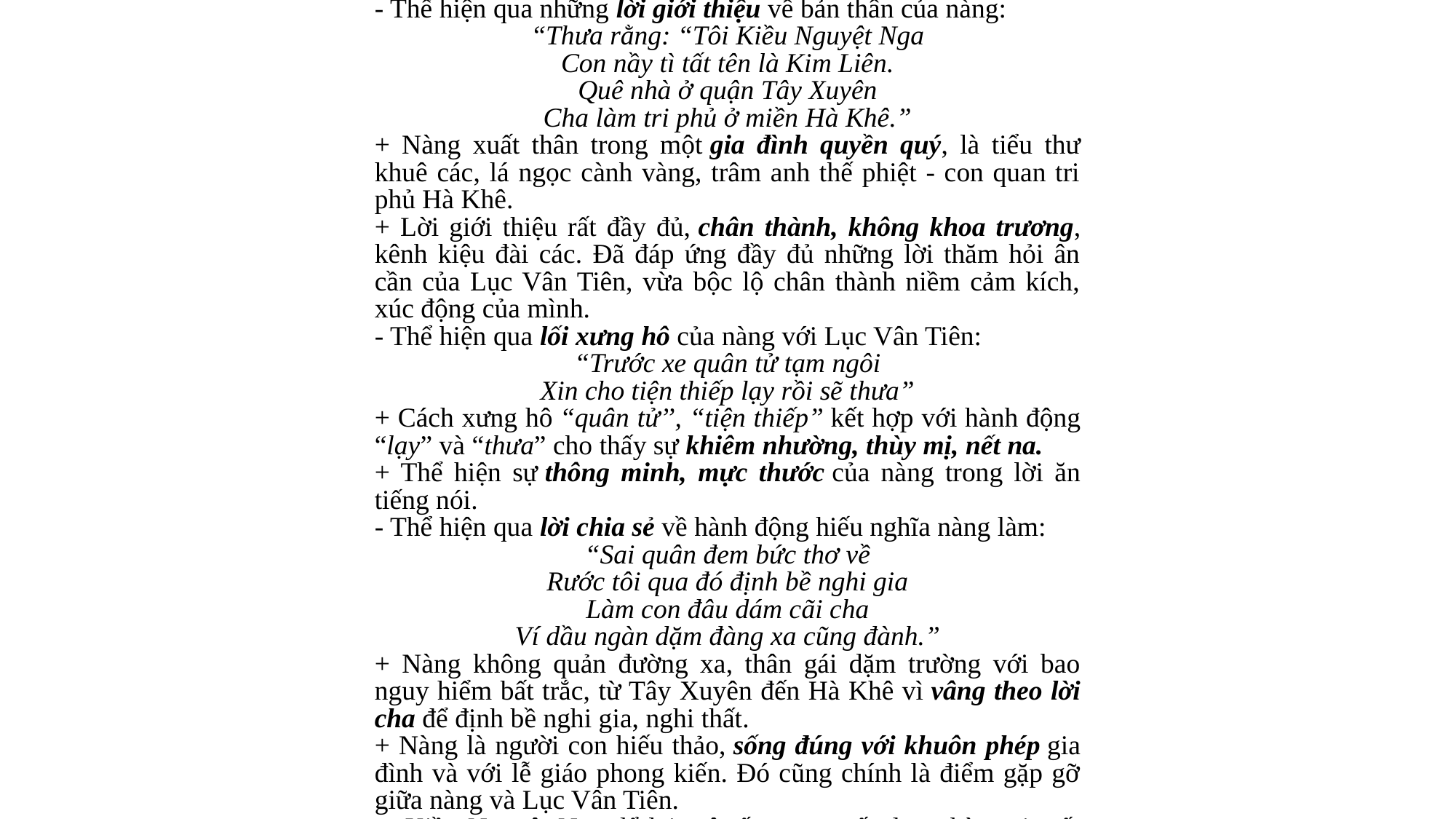

2. Nhân vật Kiều Nguyệt Nga
a. Một tiểu thư khuê các, nề nếp, gia giáo và có học thức
- Thể hiện qua những lời giới thiệu về bản thân của nàng:
“Thưa rằng: “Tôi Kiều Nguyệt Nga
Con nầy tì tất tên là Kim Liên.
Quê nhà ở quận Tây Xuyên
Cha làm tri phủ ở miền Hà Khê.”
+ Nàng xuất thân trong một gia đình quyền quý, là tiểu thư khuê các, lá ngọc cành vàng, trâm anh thế phiệt - con quan tri phủ Hà Khê.
+ Lời giới thiệu rất đầy đủ, chân thành, không khoa trương, kênh kiệu đài các. Đã đáp ứng đầy đủ những lời thăm hỏi ân cần của Lục Vân Tiên, vừa bộc lộ chân thành niềm cảm kích, xúc động của mình.
- Thể hiện qua lối xưng hô của nàng với Lục Vân Tiên:
“Trước xe quân tử tạm ngôi
Xin cho tiện thiếp lạy rồi sẽ thưa”
+ Cách xưng hô “quân tử’’, “tiện thiếp” kết hợp với hành động “lạy” và “thưa” cho thấy sự khiêm nhường, thùy mị, nết na.
+ Thể hiện sự thông minh, mực thước của nàng trong lời ăn tiếng nói.
- Thể hiện qua lời chia sẻ về hành động hiếu nghĩa nàng làm:
“Sai quân đem bức thơ về
Rước tôi qua đó định bề nghi gia
Làm con đâu dám cãi cha
Ví dầu ngàn dặm đàng xa cũng đành.”
+ Nàng không quản đường xa, thân gái dặm trường với bao nguy hiểm bất trắc, từ Tây Xuyên đến Hà Khê vì vâng theo lời cha để định bề nghi gia, nghi thất.
+ Nàng là người con hiếu thảo, sống đúng với khuôn phép gia đình và với lễ giáo phong kiến. Đó cũng chính là điểm gặp gỡ giữa nàng và Lục Vân Tiên.
    Kiều Nguyệt Nga để lại một ấn tượng tốt đẹp: thùy mị, nết na, gia giáo, thông minh, sắc sảo, có học thức.